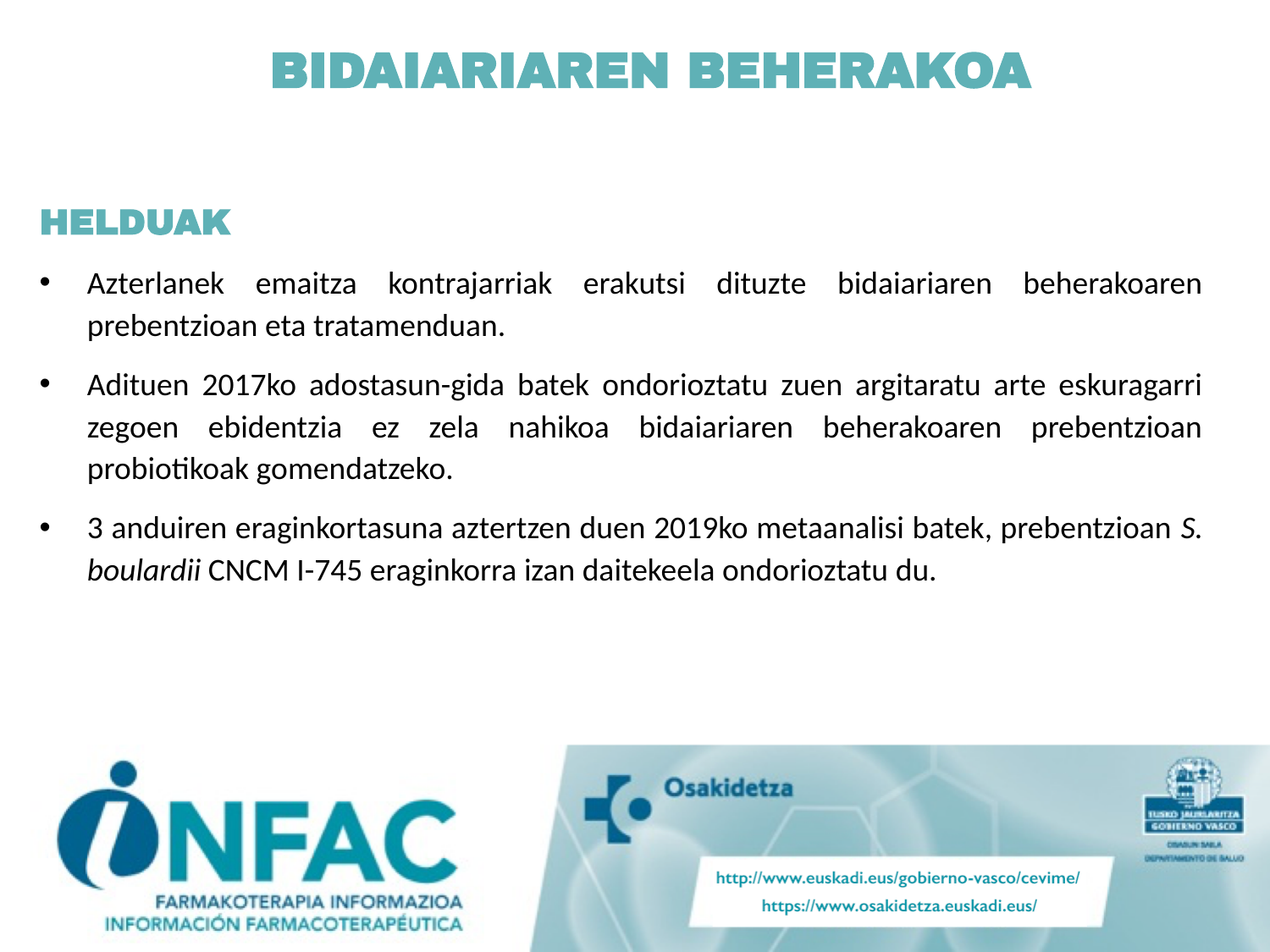

BIDAIARIAREN BEHERAKOA
HELDUAK
Azterlanek emaitza kontrajarriak erakutsi dituzte bidaiariaren beherakoaren prebentzioan eta tratamenduan.
Adituen 2017ko adostasun-gida batek ondorioztatu zuen argitaratu arte eskuragarri zegoen ebidentzia ez zela nahikoa bidaiariaren beherakoaren prebentzioan probiotikoak gomendatzeko.
3 anduiren eraginkortasuna aztertzen duen 2019ko metaanalisi batek, prebentzioan S. boulardii CNCM I-745 eraginkorra izan daitekeela ondorioztatu du.